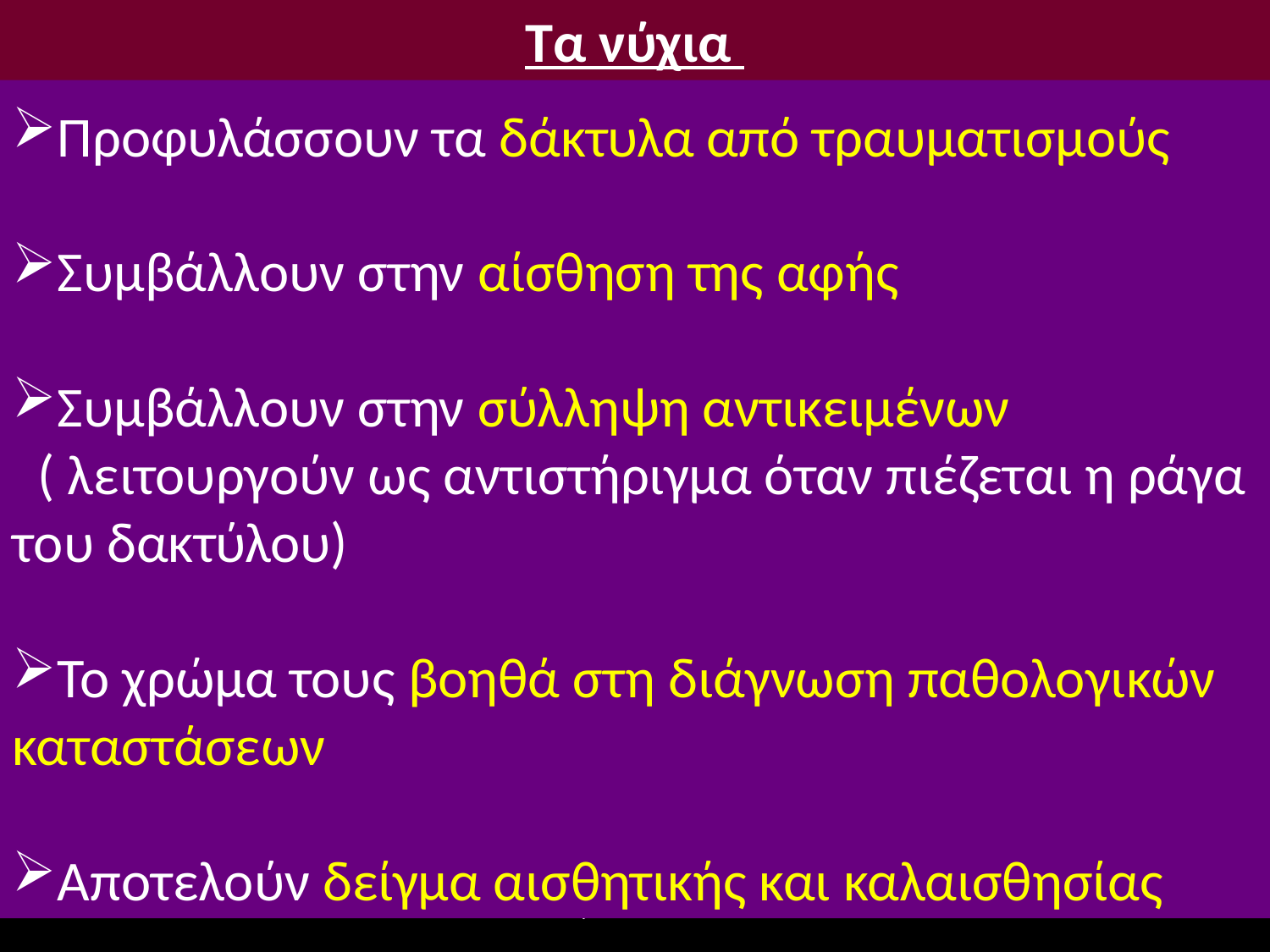

Τα νύχια

Προφυλάσσουν τα δάκτυλα από τραυματισμούς

Συμβάλλουν στην αίσθηση της αφής

Συμβάλλουν στην σύλληψη αντικειμένων                      ( λειτουργούν ως αντιστήριγμα όταν πιέζεται η ράγα του δακτύλου)

Το χρώμα τους βοηθά στη διάγνωση παθολογικών καταστάσεων

Αποτελούν δείγμα αισθητικής και καλαισθησίας
6/12/2014
Αναστασιάδη Ντότσικα Ιωάννα Μ.Δ.Ε.
59